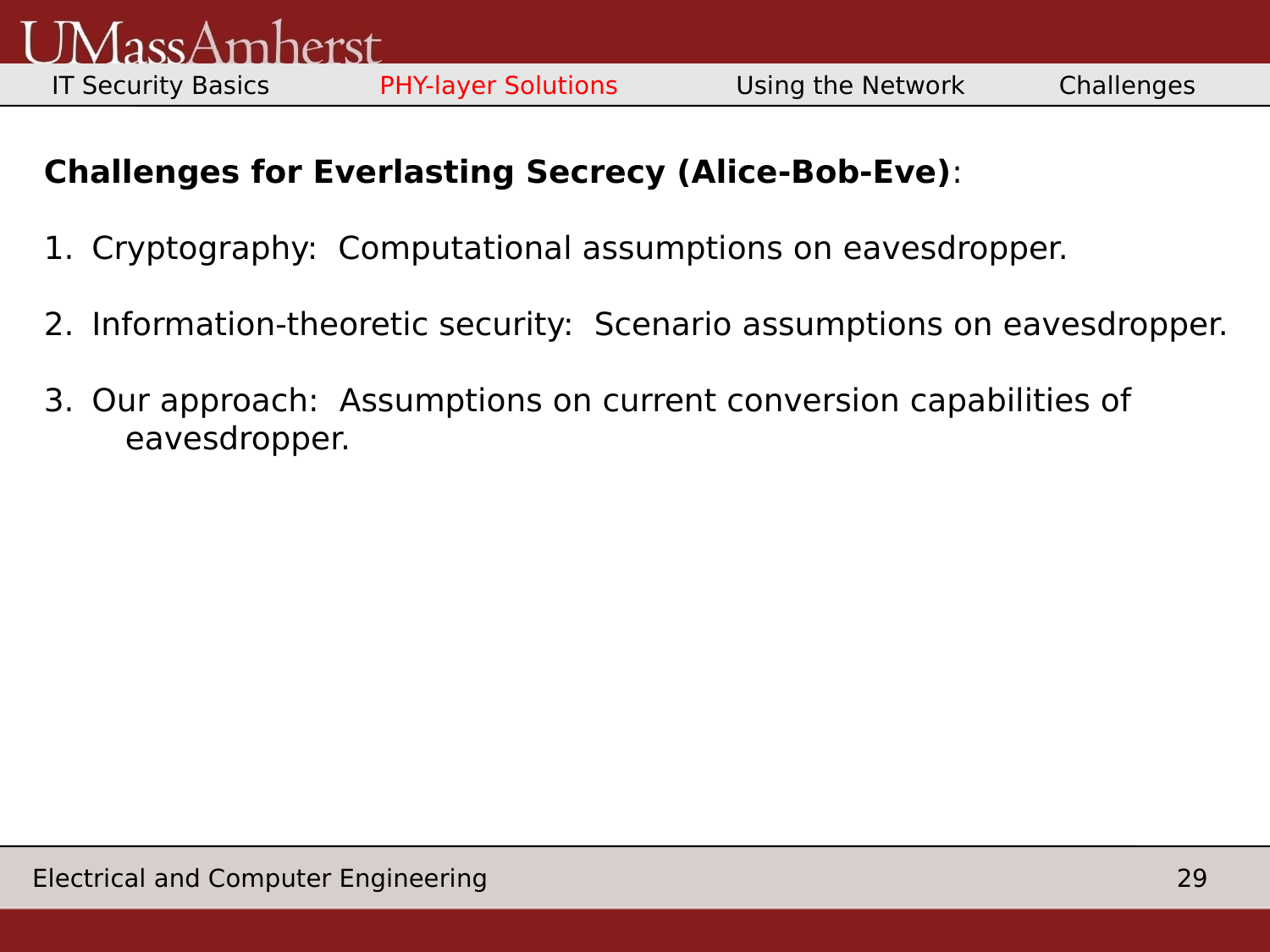

IT Security Basics              PHY-layer Solutions               Using the Network            Challenges
Challenges for Everlasting Secrecy (Alice-Bob-Eve):

Cryptography:  Computational assumptions on eavesdropper.

Information-theoretic security:  Scenario assumptions on eavesdropper.

Our approach:  Assumptions on current conversion capabilities of
        eavesdropper.